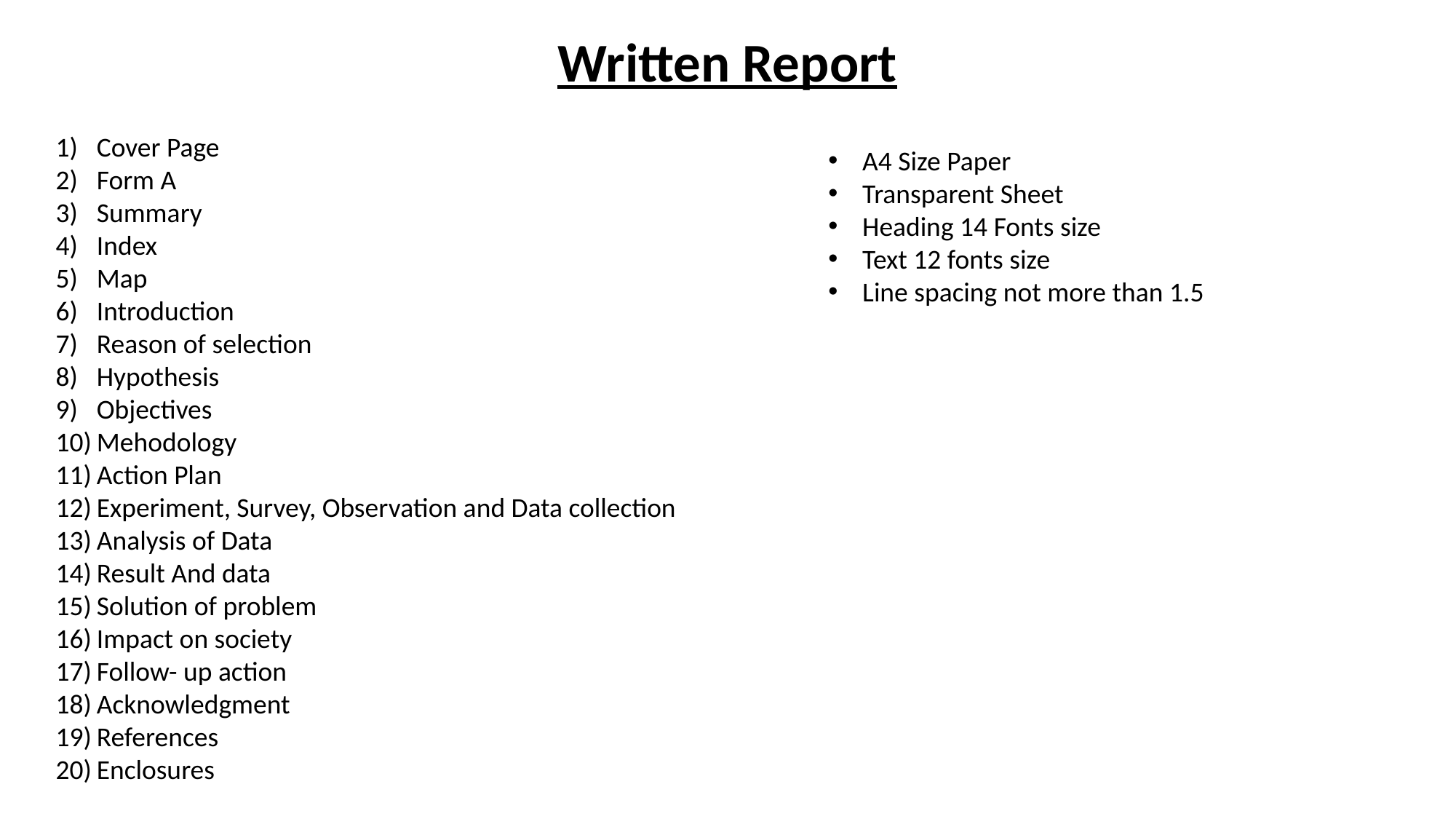

Written Report
Cover Page
Form A
Summary
Index
Map
Introduction
Reason of selection
Hypothesis
Objectives
Mehodology
Action Plan
Experiment, Survey, Observation and Data collection
Analysis of Data
Result And data
Solution of problem
Impact on society
Follow- up action
Acknowledgment
References
Enclosures

A4 Size Paper
Transparent Sheet
Heading 14 Fonts size
Text 12 fonts size
Line spacing not more than 1.5